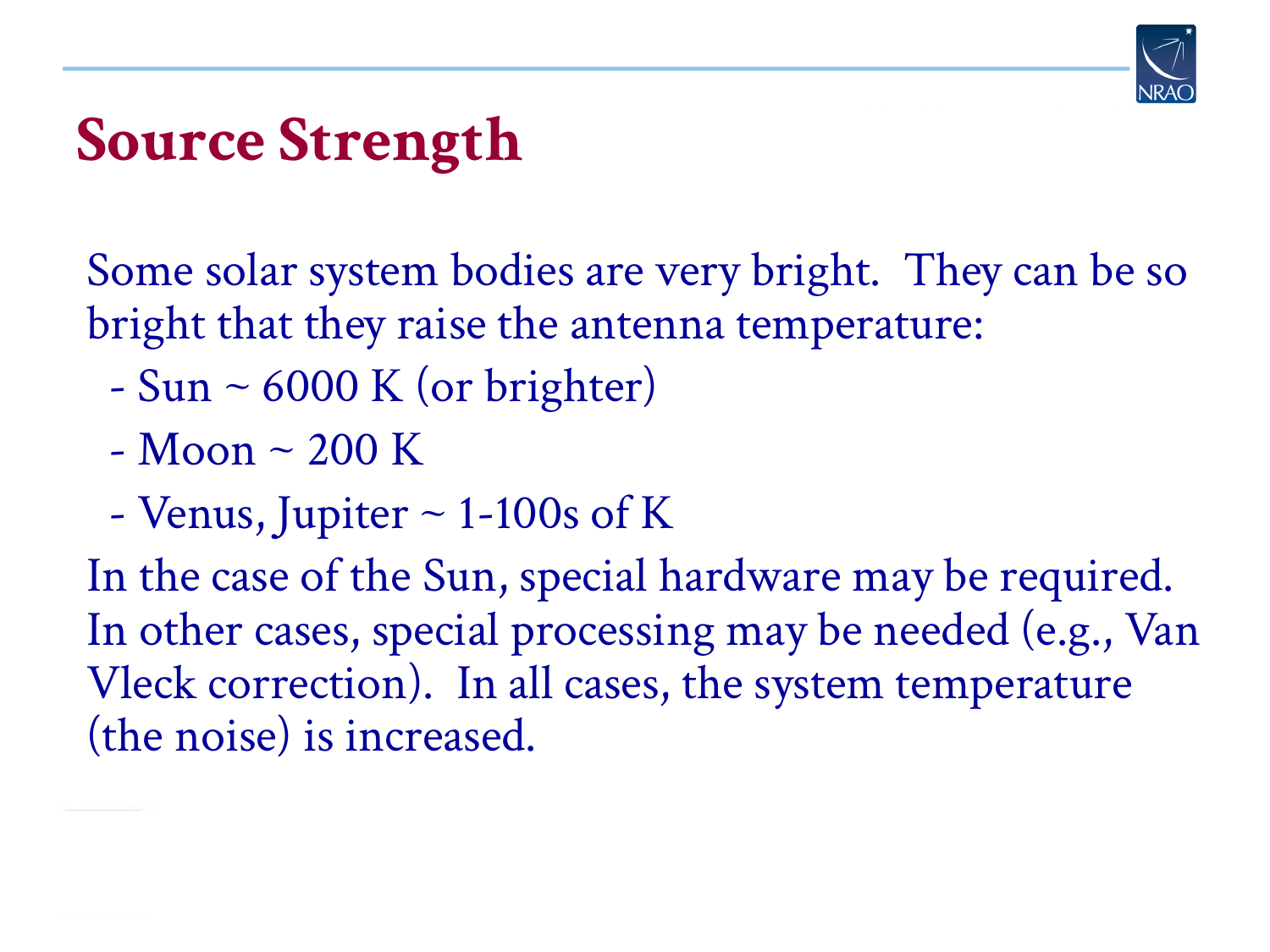

# Source Strength
Some solar system bodies are very bright.  They can be so bright that they raise the antenna temperature:
  - Sun ~ 6000 K (or brighter)
  - Moon ~ 200 K
  - Venus, Jupiter ~ 1-100s of K
In the case of the Sun, special hardware may be required.  In other cases, special processing may be needed (e.g., Van Vleck correction).  In all cases, the system temperature (the noise) is increased.